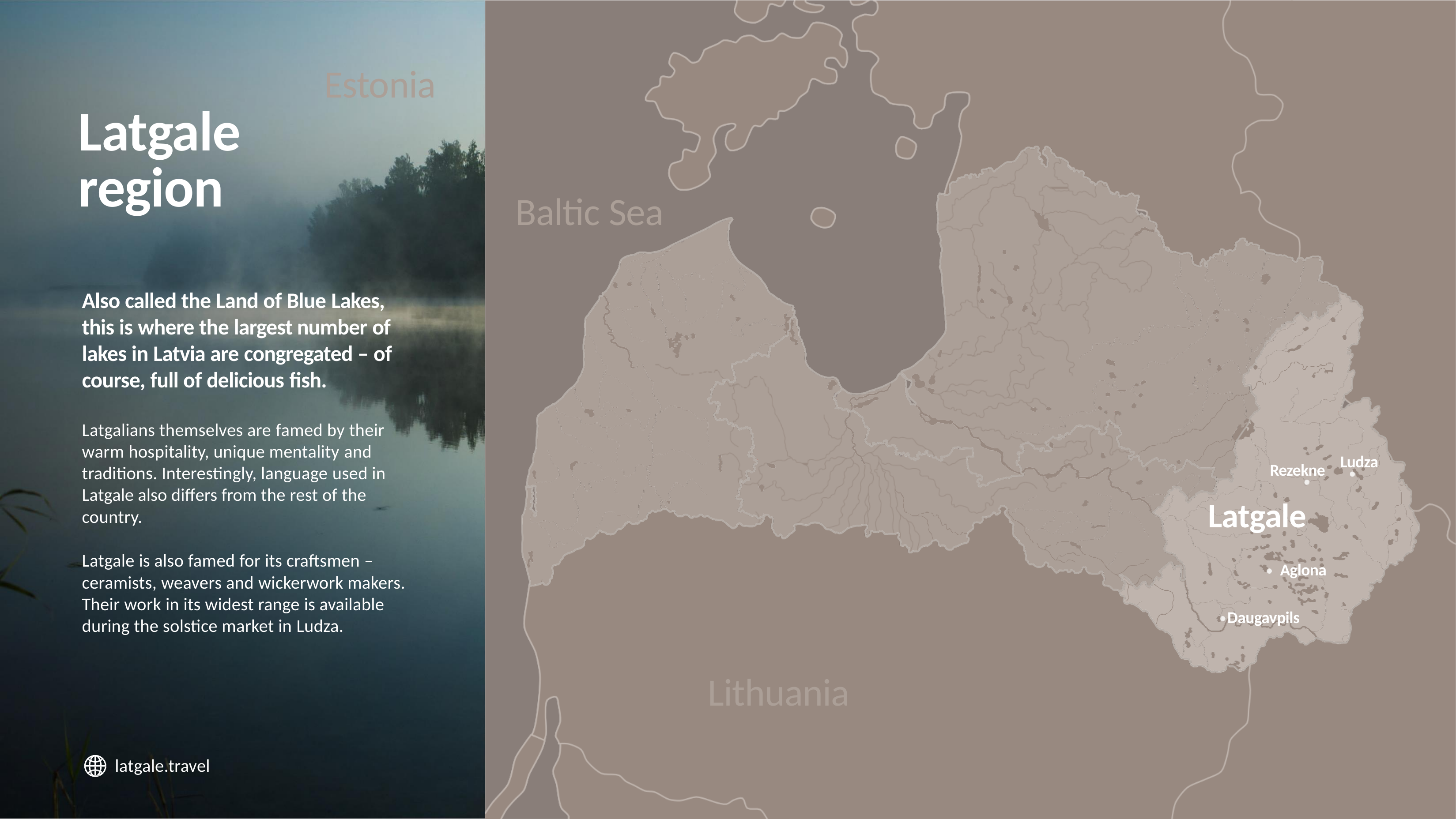

# Estonia
Latgale region
Baltic Sea
Also called the Land of Blue Lakes, this is where the largest number of lakes in Latvia are congregated – of course, full of delicious fish.
Latgalians themselves are famed by their warm hospitality, unique mentality and traditions. Interestingly, language used in Latgale also differs from the rest of the country.
Ludza
Rezekne
Latgale
Aglona
Latgale is also famed for its craftsmen – ceramists, weavers and wickerwork makers. Their work in its widest range is available during the solstice market in Ludza.
Daugavpils
Lithuania
latgale.travel